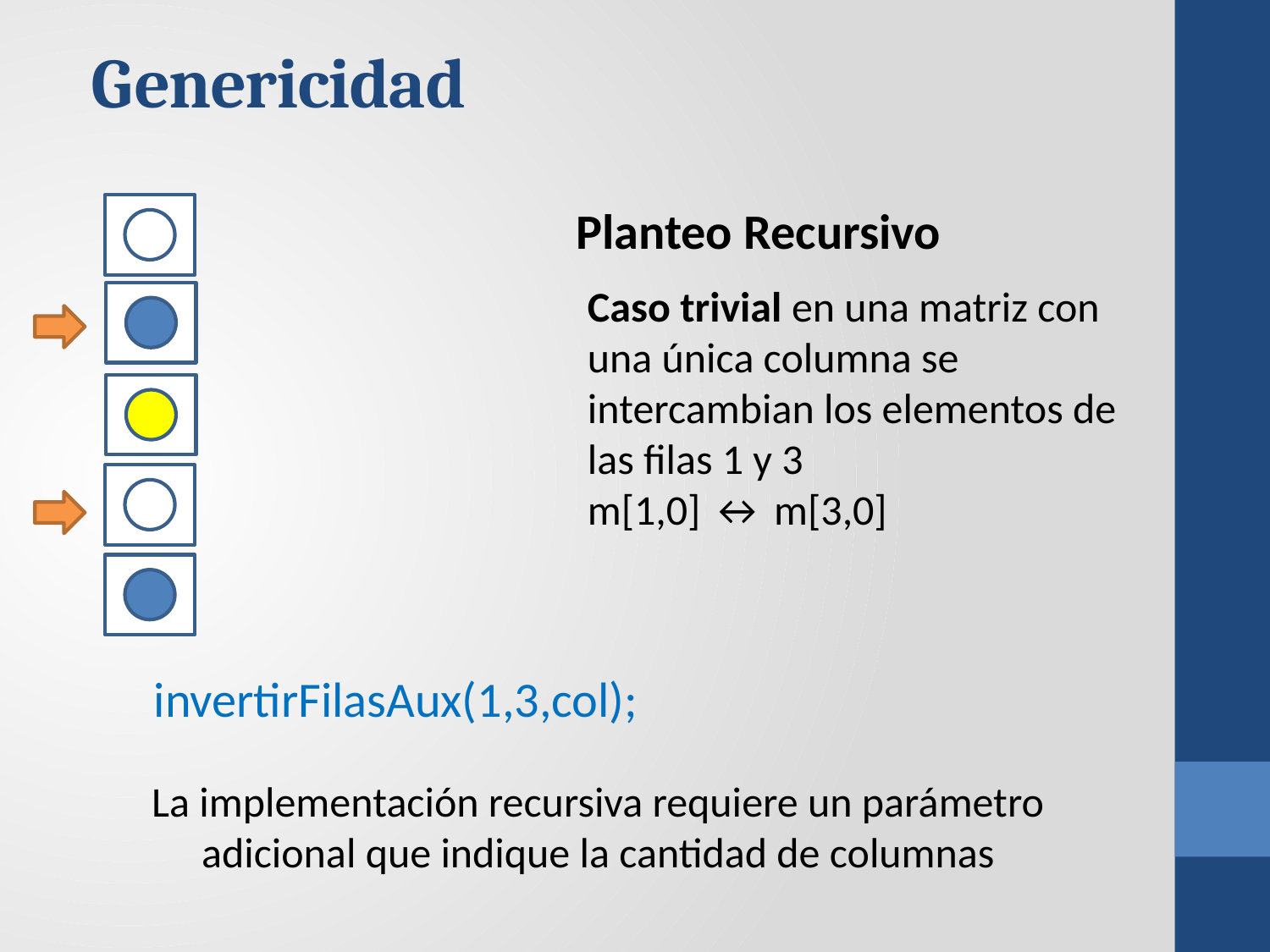

# Genericidad
Planteo Recursivo

Caso trivial en una matriz con una única columna se intercambian los elementos de las filas 1 y 3
m[1,0] ↔ m[3,0]

invertirFilasAux(1,3,col);
La implementación recursiva requiere un parámetro adicional que indique la cantidad de columnas